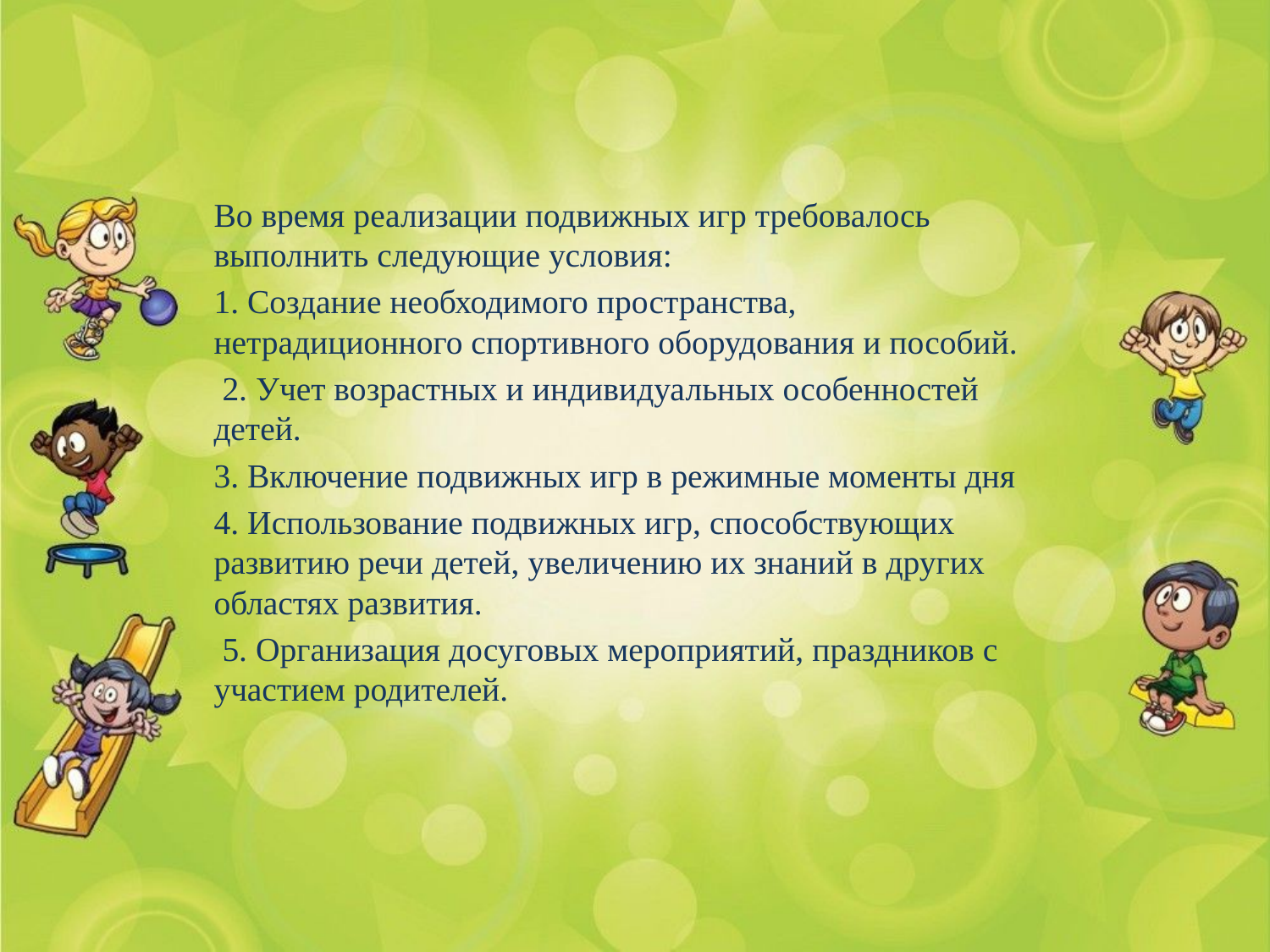

Во время реализации подвижных игр требовалось выполнить следующие условия:
1. Создание необходимого пространства, нетрадиционного спортивного оборудования и пособий.
 2. Учет возрастных и индивидуальных особенностей детей.
3. Включение подвижных игр в режимные моменты дня
4. Использование подвижных игр, способствующих развитию речи детей, увеличению их знаний в других областях развития.
 5. Организация досуговых мероприятий, праздников с участием родителей.